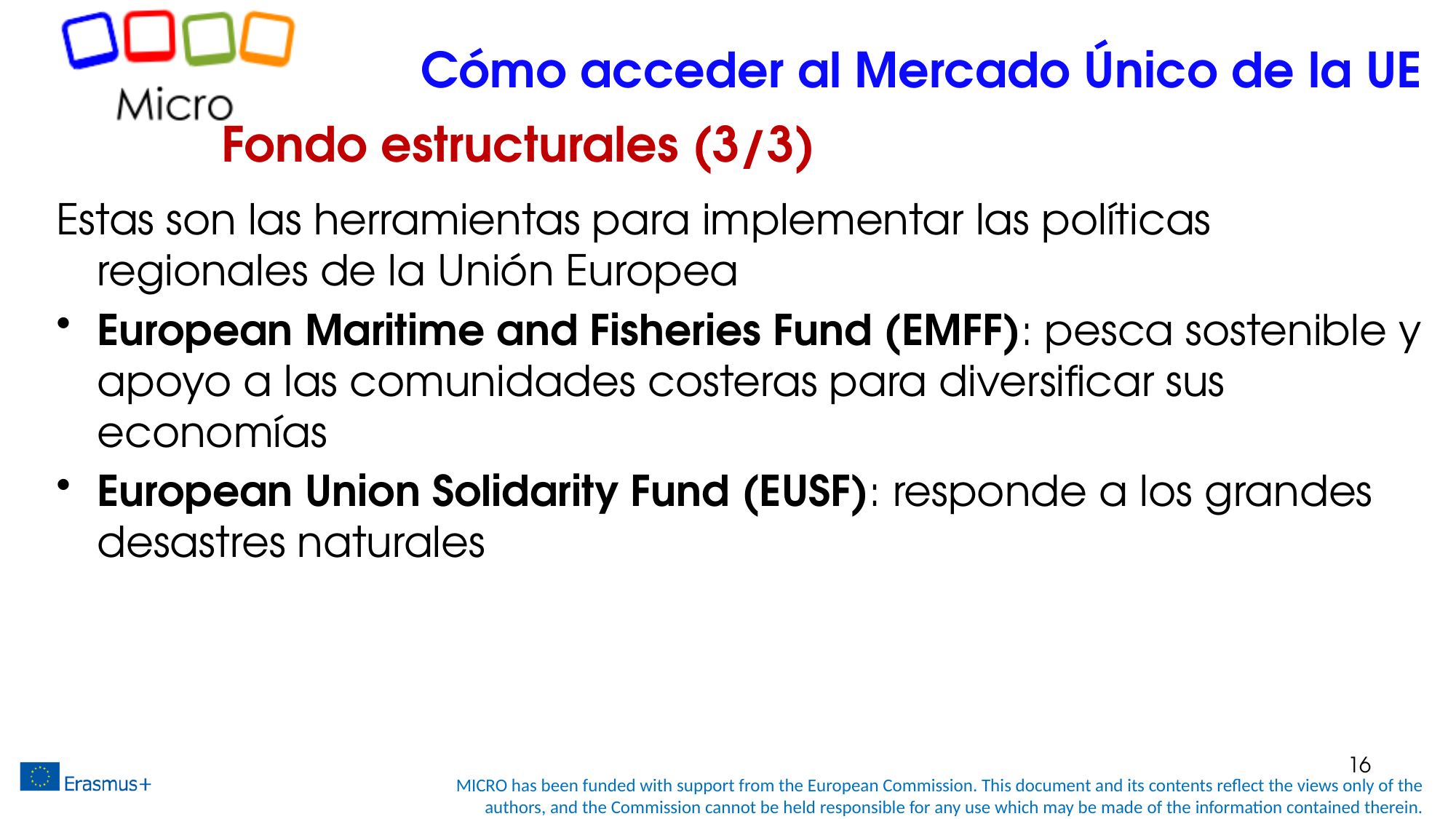

# Cómo acceder al Mercado Único de la UE
Fondo estructurales (3/3)
Estas son las herramientas para implementar las políticas regionales de la Unión Europea
European Maritime and Fisheries Fund (EMFF): pesca sostenible y apoyo a las comunidades costeras para diversificar sus economías
European Union Solidarity Fund (EUSF): responde a los grandes desastres naturales
16